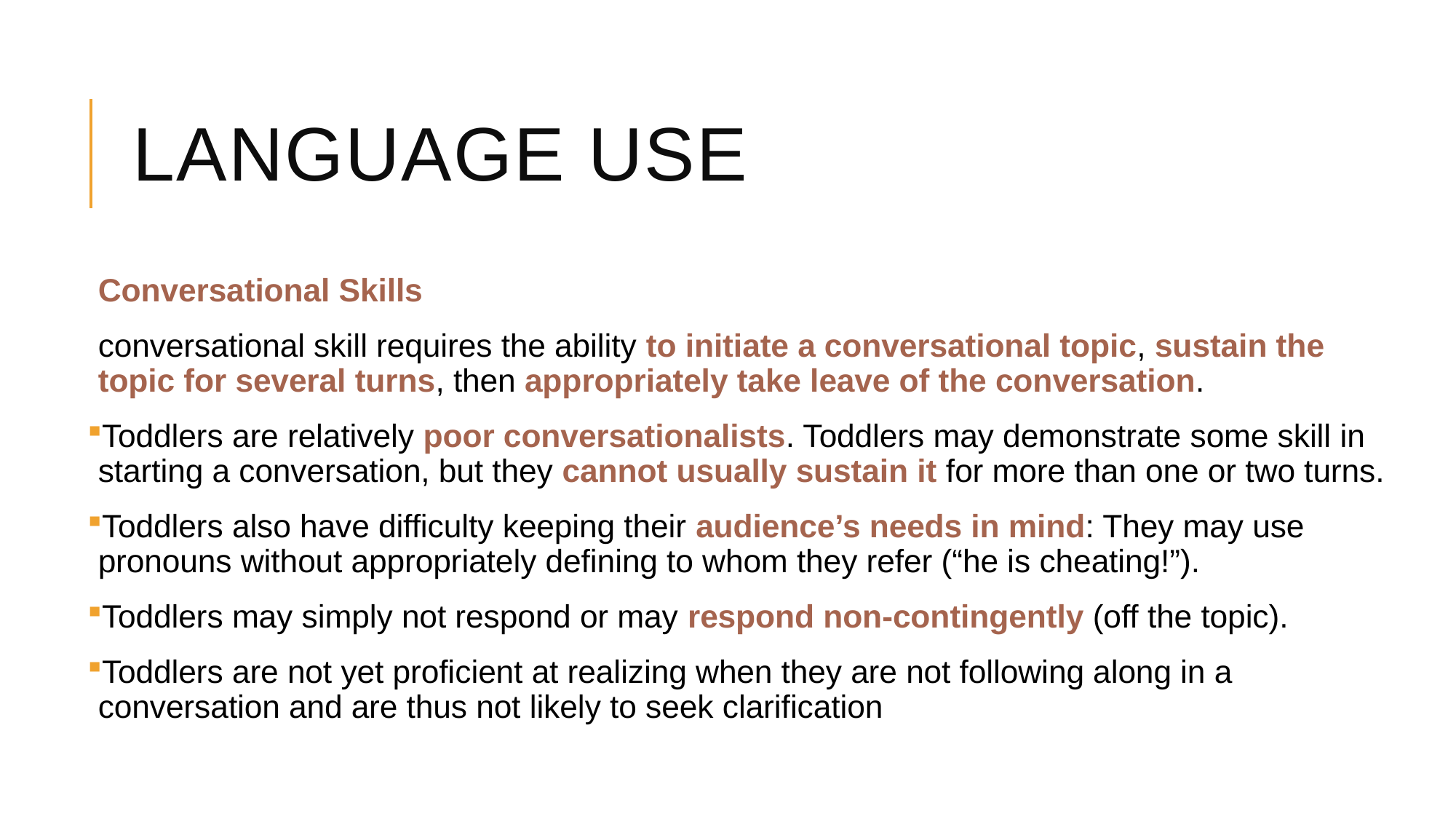

# Language use
Conversational Skills
conversational skill requires the ability to initiate a conversational topic, sustain the topic for several turns, then appropriately take leave of the conversation.
Toddlers are relatively poor conversationalists. Toddlers may demonstrate some skill in starting a conversation, but they cannot usually sustain it for more than one or two turns.
Toddlers also have difficulty keeping their audience’s needs in mind: They may use pronouns without appropriately defining to whom they refer (“he is cheating!”).
Toddlers may simply not respond or may respond non-contingently (off the topic).
Toddlers are not yet proficient at realizing when they are not following along in a conversation and are thus not likely to seek clarification